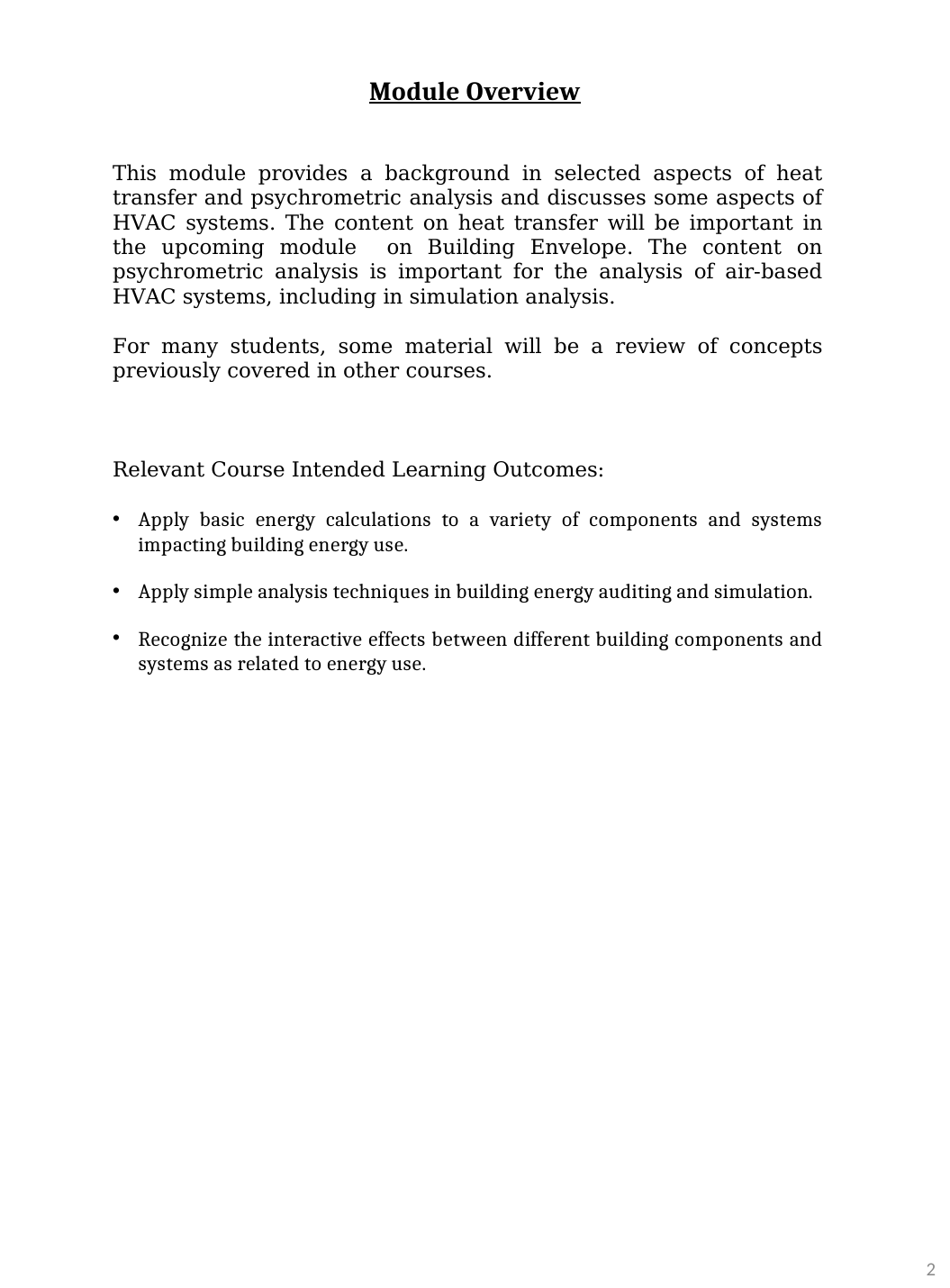

Module Overview
This module provides a background in selected aspects of heat transfer and psychrometric analysis and discusses some aspects of HVAC systems. The content on heat transfer will be important in the upcoming module  on Building Envelope. The content on psychrometric analysis is important for the analysis of air-based HVAC systems, including in simulation analysis.

For many students, some material will be a review of concepts previously covered in other courses.

Relevant Course Intended Learning Outcomes:

Apply basic energy calculations to a variety of components and systems impacting building energy use.
Apply simple analysis techniques in building energy auditing and simulation.
Recognize the interactive effects between different building components and systems as related to energy use.
2